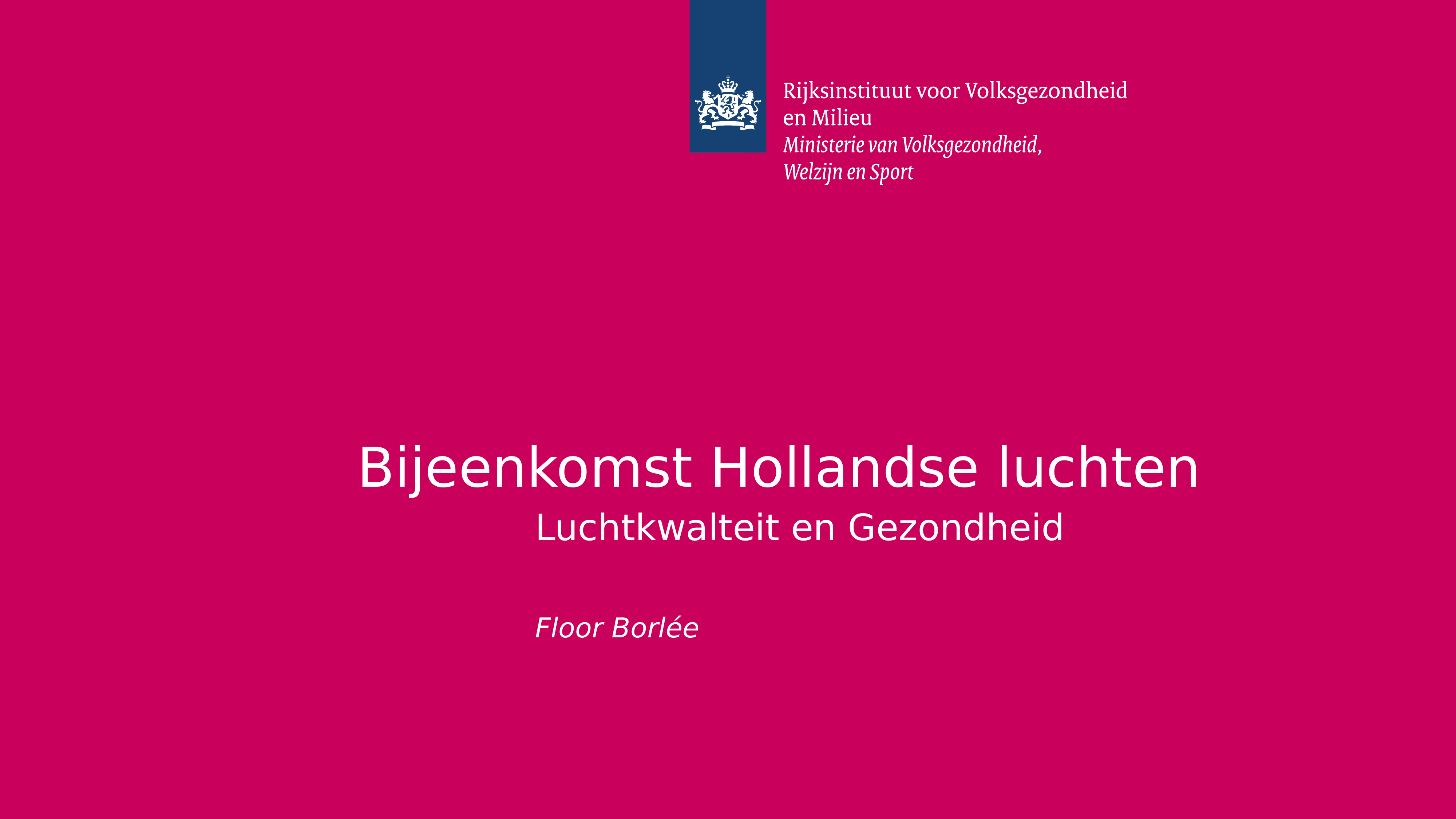

# Bijeenkomst Hollandse luchten
Luchtkwalteit en Gezondheid

Floor Borlée